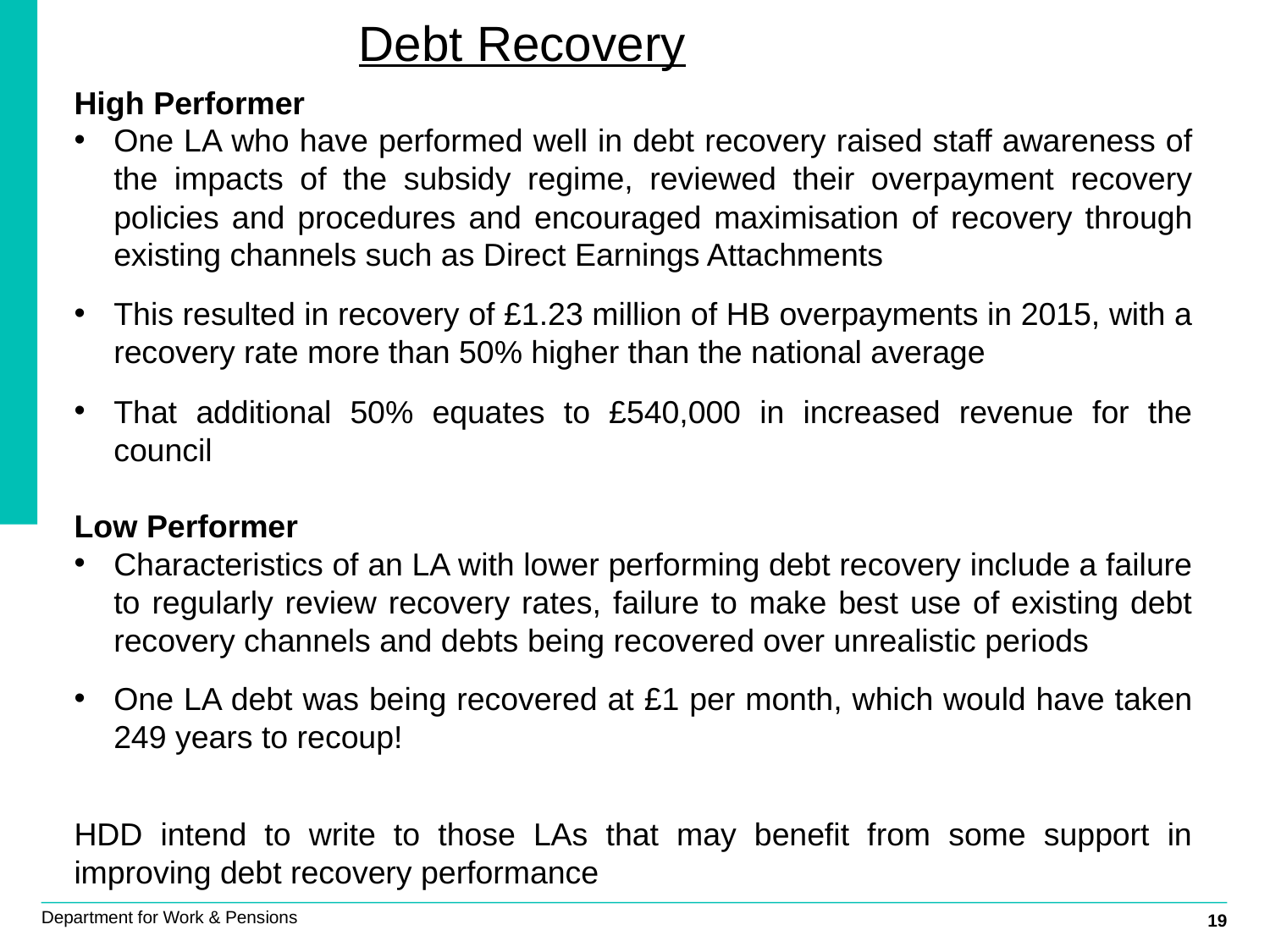

Debt Recovery
High Performer
One LA who have performed well in debt recovery raised staff awareness of the impacts of the subsidy regime, reviewed their overpayment recovery policies and procedures and encouraged maximisation of recovery through existing channels such as Direct Earnings Attachments

This resulted in recovery of £1.23 million of HB overpayments in 2015, with a recovery rate more than 50% higher than the national average

That additional 50% equates to £540,000 in increased revenue for the council

Low Performer
Characteristics of an LA with lower performing debt recovery include a failure to regularly review recovery rates, failure to make best use of existing debt recovery channels and debts being recovered over unrealistic periods

One LA debt was being recovered at £1 per month, which would have taken 249 years to recoup!

HDD intend to write to those LAs that may benefit from some support in improving debt recovery performance